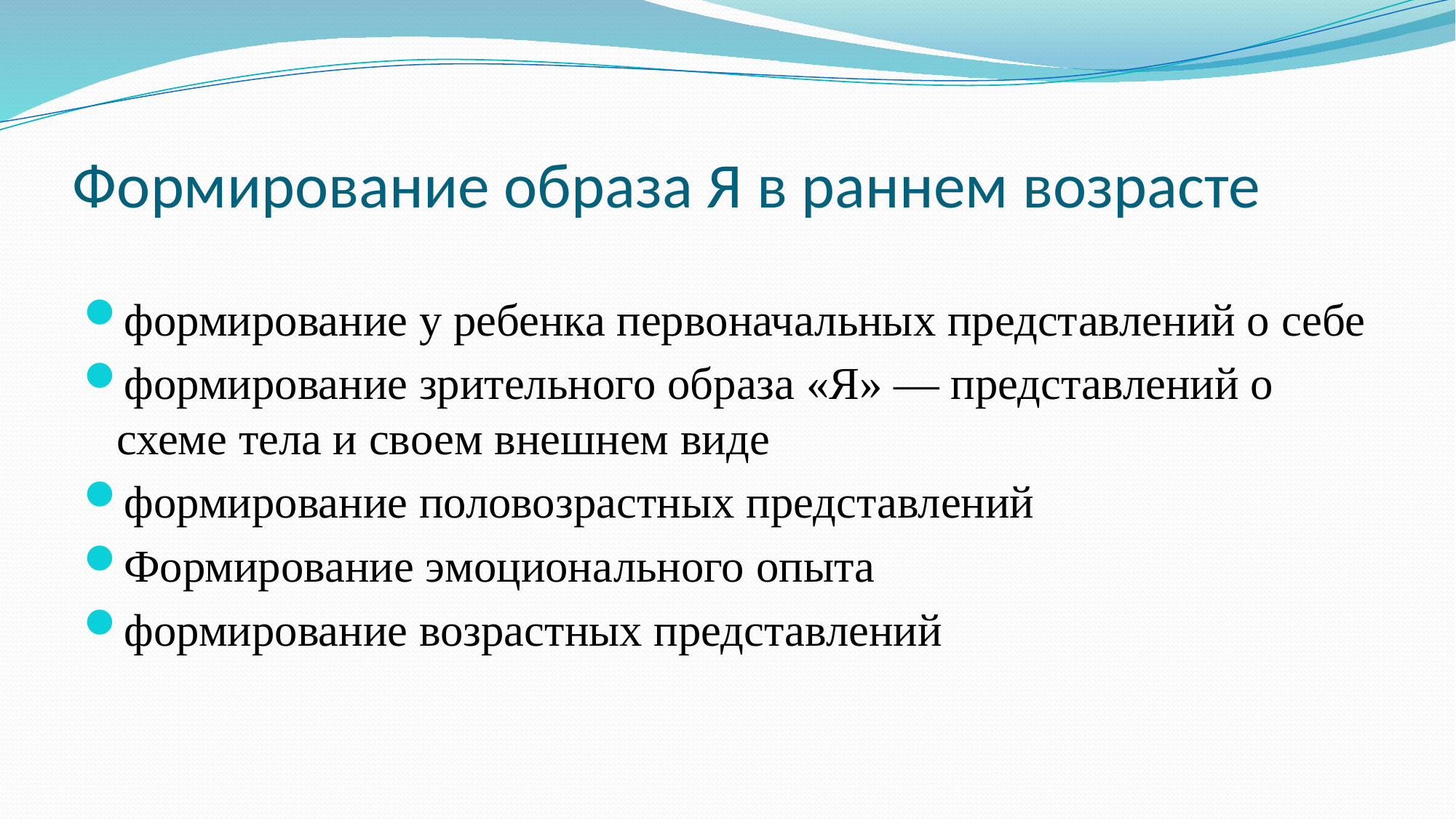

# Формирование образа Я в раннем возрасте

формирование у ребенка первоначальных представлений о себе
формирование зрительного образа «Я» — представлений о схеме тела и своем внешнем виде
формирование половозрастных представлений
Формирование эмоционального опыта
формирование возрастных представлений